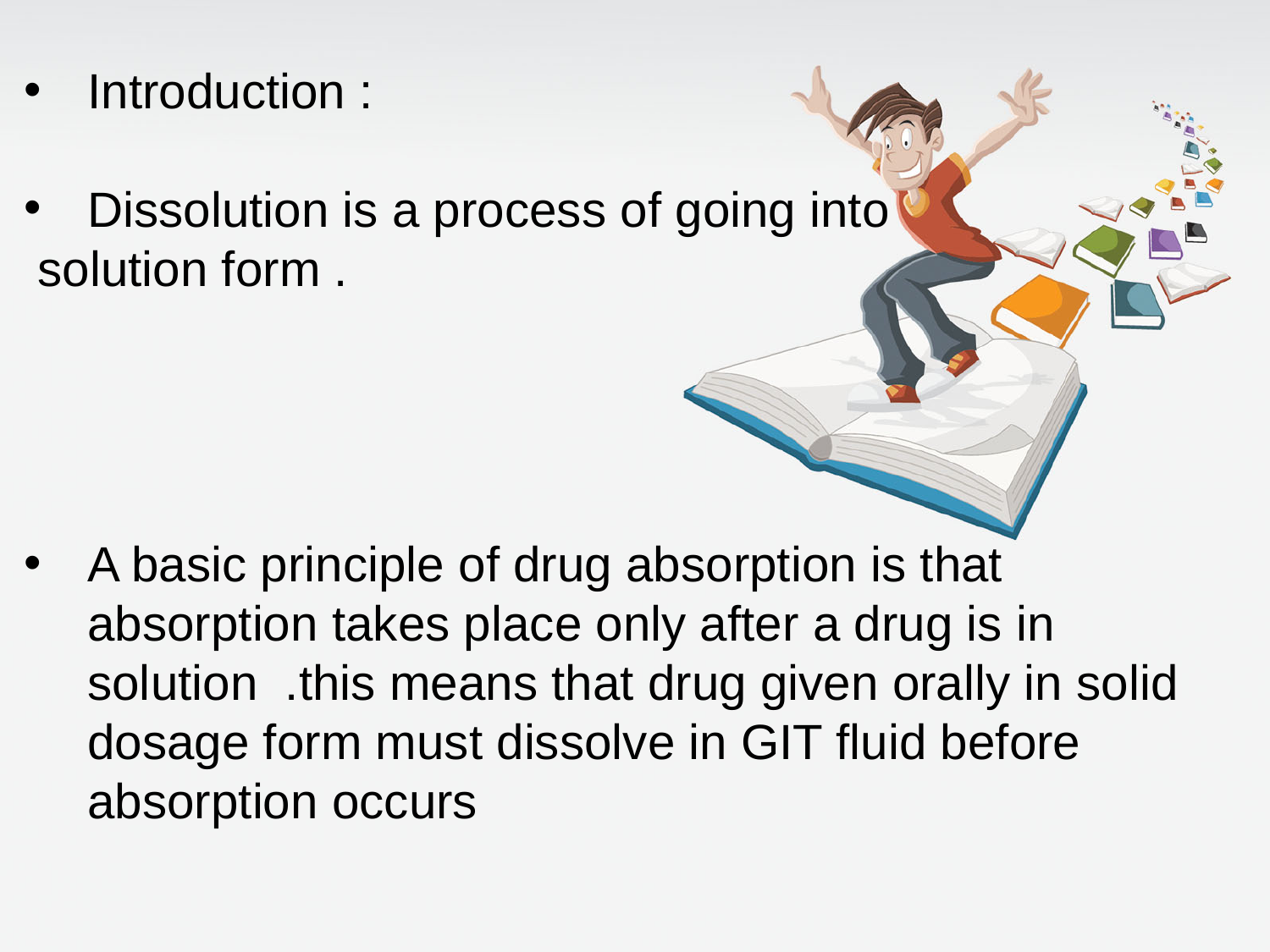

Introduction :

Dissolution is a process of going into
 solution form .

A basic principle of drug absorption is that absorption takes place only after a drug is in solution  .this means that drug given orally in solid dosage form must dissolve in GIT fluid before absorption occurs